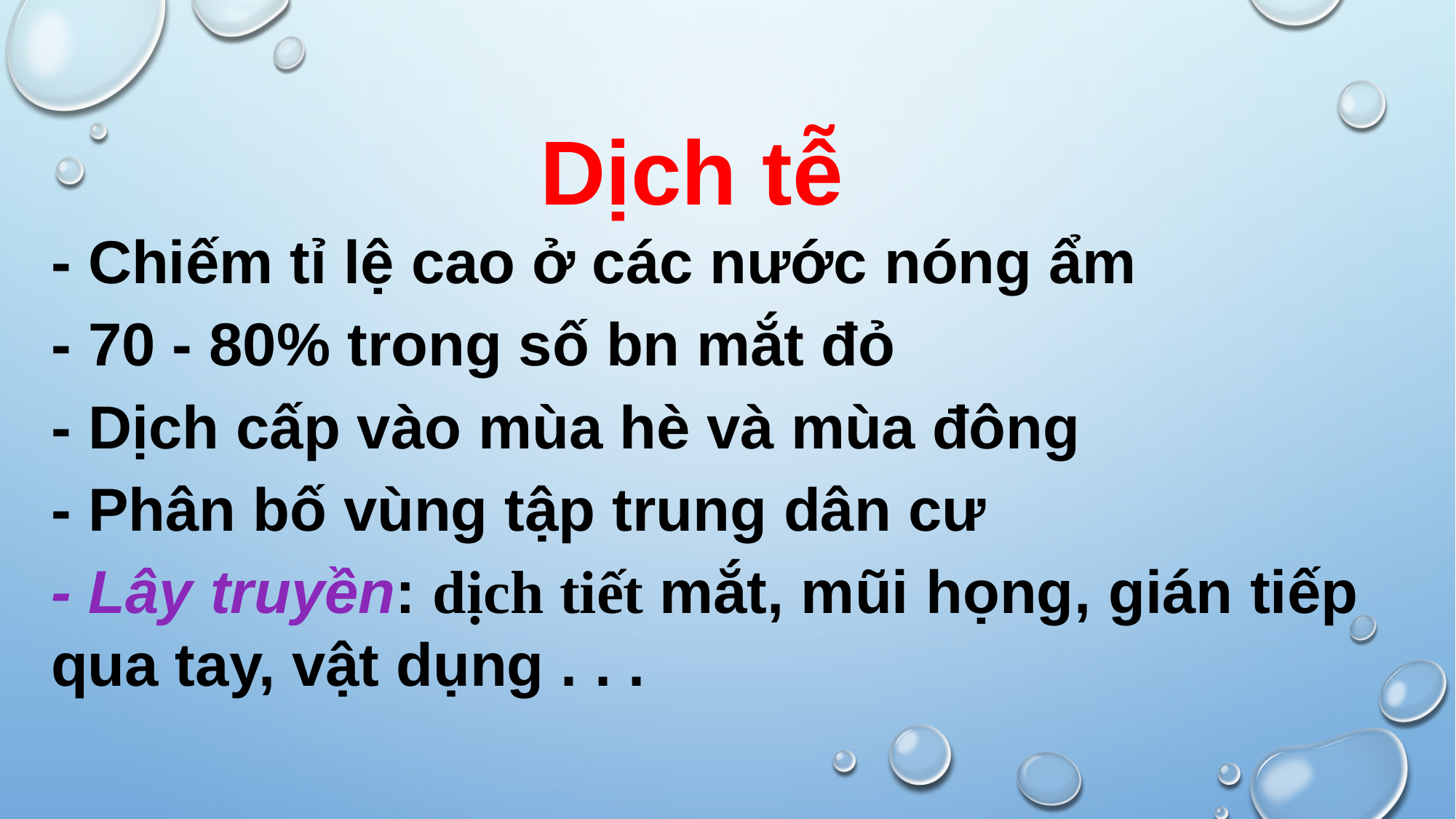

Dịch tễ
- Chiếm tỉ lệ cao ở các nước nóng ẩm
- 70 - 80% trong số bn mắt đỏ
- Dịch cấp vào mùa hè và mùa đông
- Phân bố vùng tập trung dân cư
- Lây truyền: dịch tiết mắt, mũi họng, gián tiếp qua tay, vật dụng . . .